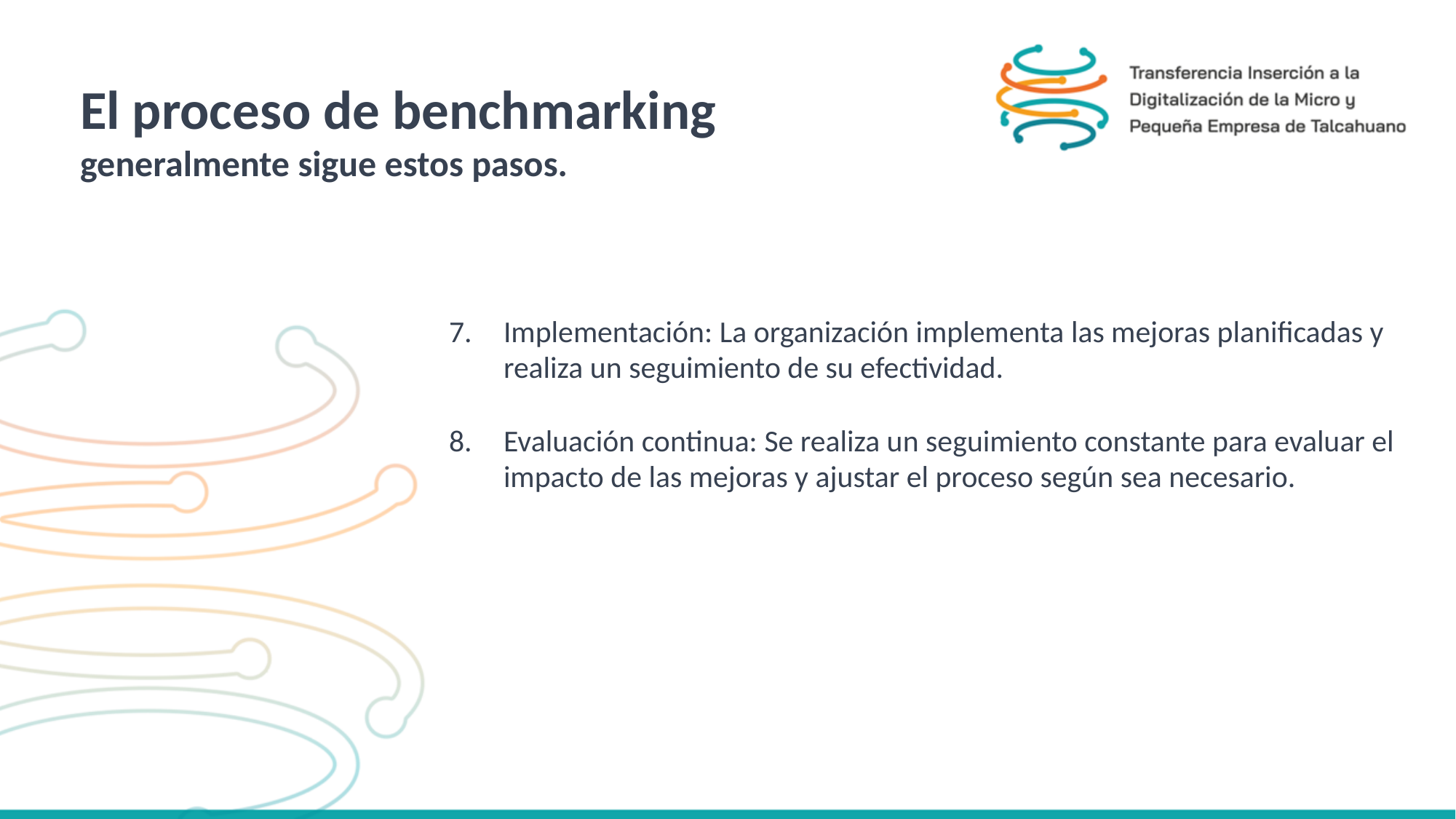

El proceso de benchmarking
generalmente sigue estos pasos.
Implementación: La organización implementa las mejoras planificadas y realiza un seguimiento de su efectividad.

Evaluación continua: Se realiza un seguimiento constante para evaluar el impacto de las mejoras y ajustar el proceso según sea necesario.